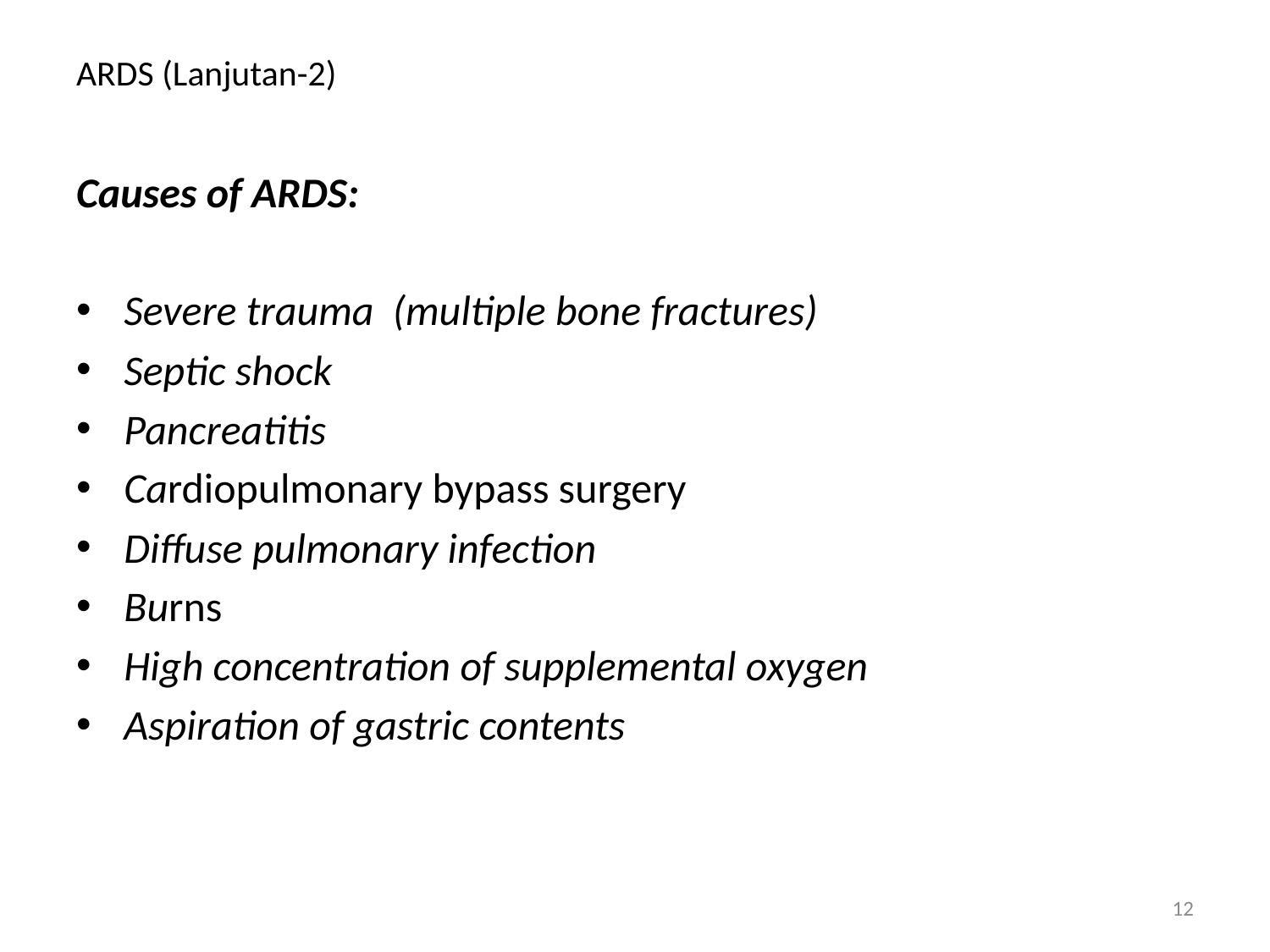

# ARDS (Lanjutan-2)
Causes of ARDS:

Severe trauma  (multiple bone fractures)
Septic shock
Pancreatitis
Cardiopulmonary bypass surgery
Diffuse pulmonary infection
Burns
High concentration of supplemental oxygen
Aspiration of gastric contents

12